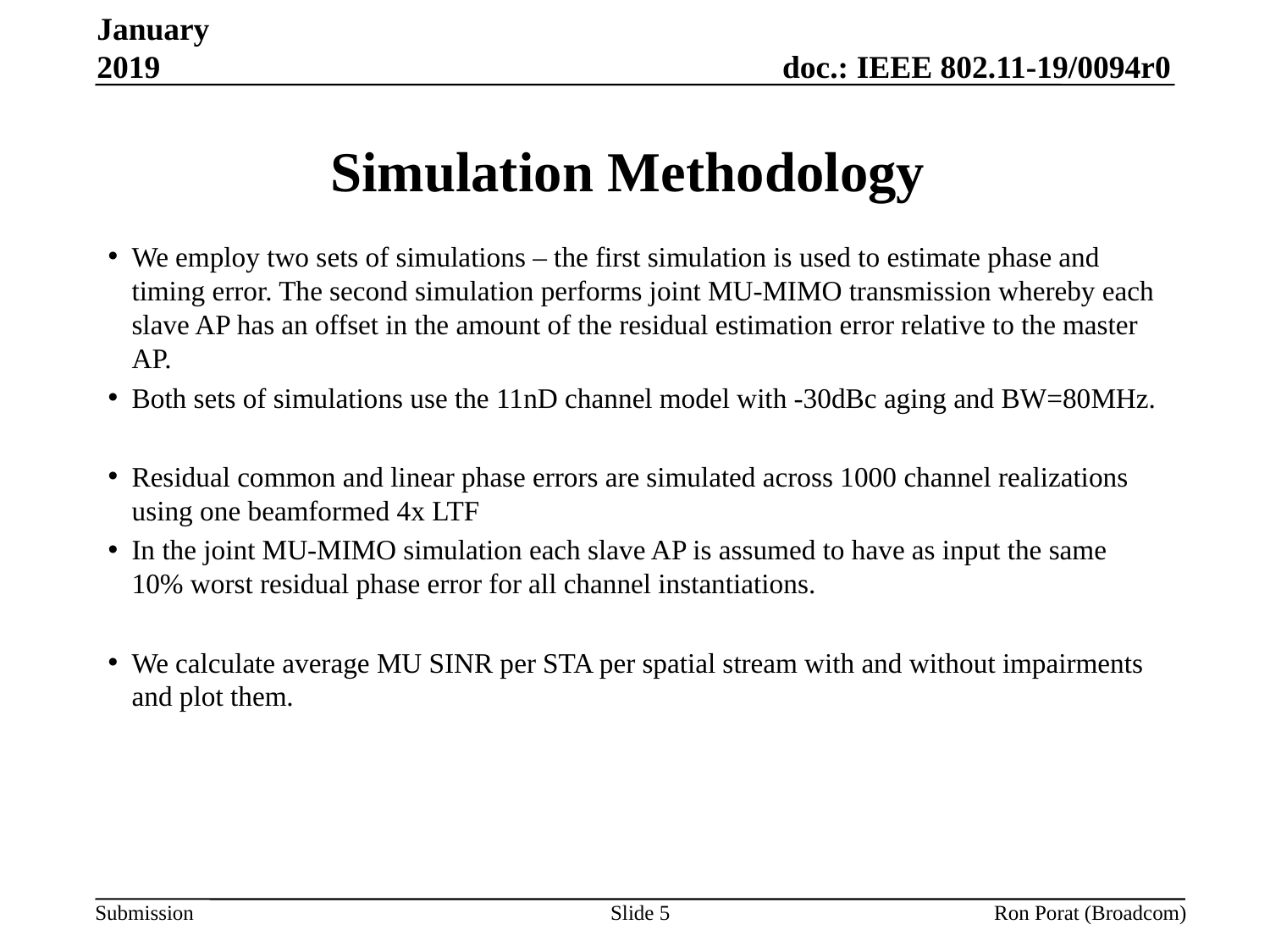

January 2019
# Simulation Methodology
We employ two sets of simulations – the first simulation is used to estimate phase and timing error. The second simulation performs joint MU-MIMO transmission whereby each slave AP has an offset in the amount of the residual estimation error relative to the master AP.
Both sets of simulations use the 11nD channel model with -30dBc aging and BW=80MHz.

Residual common and linear phase errors are simulated across 1000 channel realizations using one beamformed 4x LTF
In the joint MU-MIMO simulation each slave AP is assumed to have as input the same 10% worst residual phase error for all channel instantiations.

We calculate average MU SINR per STA per spatial stream with and without impairments and plot them.

Slide 5
Ron Porat (Broadcom)